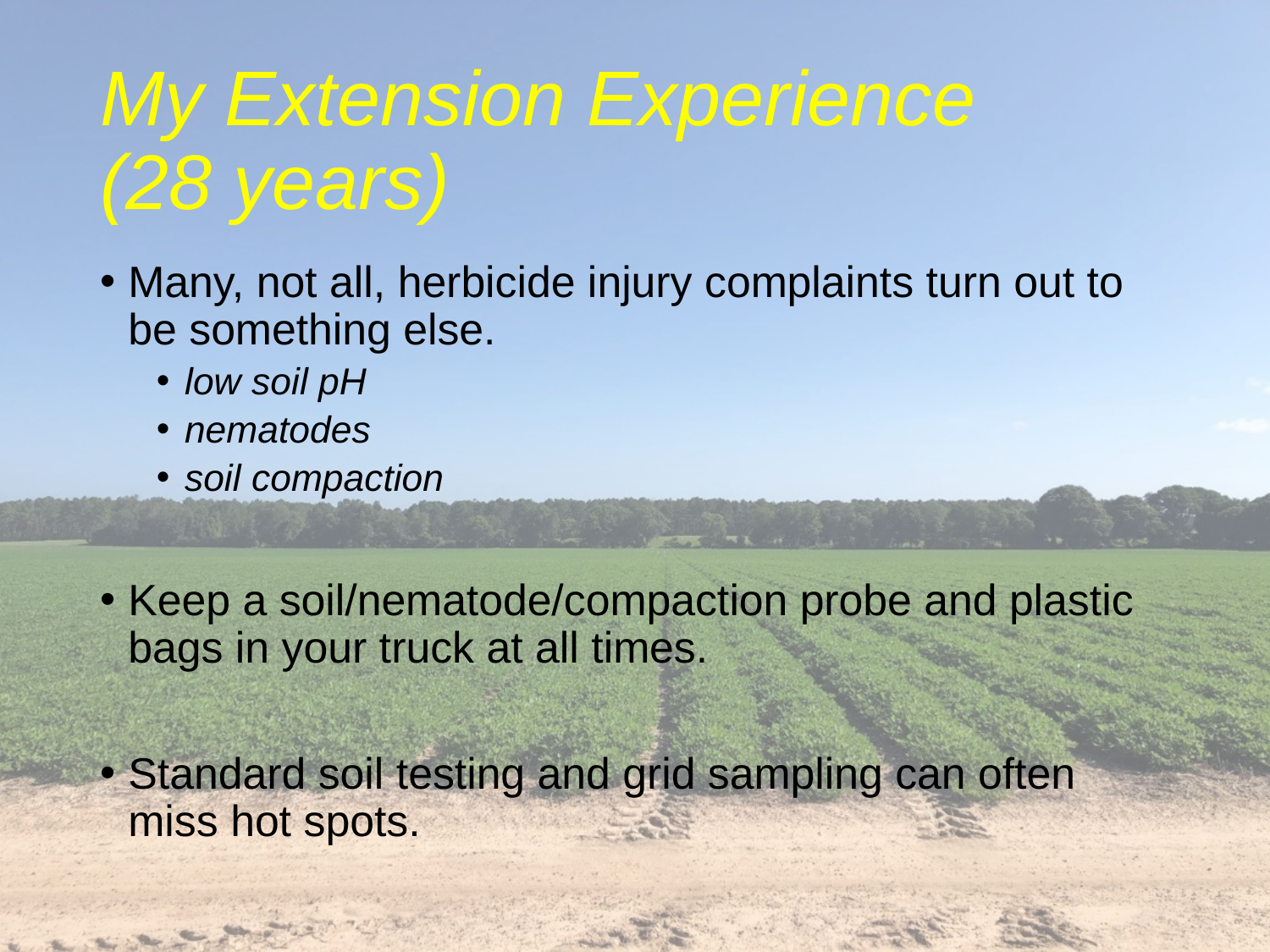

# My Extension Experience (28 years)
Many, not all, herbicide injury complaints turn out to be something else.
low soil pH
nematodes
soil compaction

Keep a soil/nematode/compaction probe and plastic bags in your truck at all times.

Standard soil testing and grid sampling can often miss hot spots.